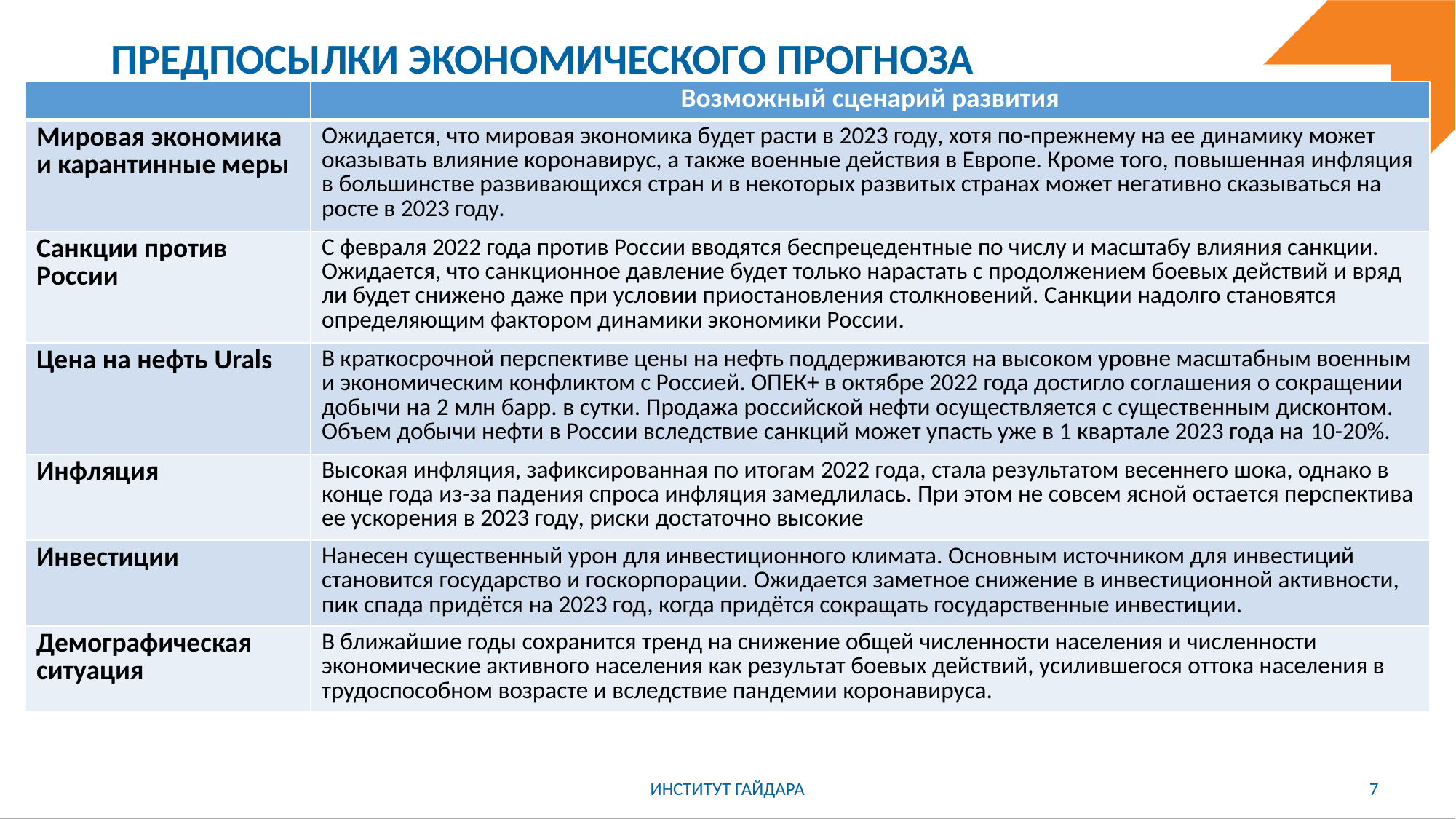

# предпосылки экономического прогноза
|  | Возможный сценарий развития |
| --- | --- |
| Мировая экономика и карантинные меры | Ожидается, что мировая экономика будет расти в 2023 году, хотя по-прежнему на ее динамику может оказывать влияние коронавирус, а также военные действия в Европе. Кроме того, повышенная инфляция в большинстве развивающихся стран и в некоторых развитых странах может негативно сказываться на росте в 2023 году. |
| Санкции против России | С февраля 2022 года против России вводятся беспрецедентные по числу и масштабу влияния санкции. Ожидается, что санкционное давление будет только нарастать с продолжением боевых действий и вряд ли будет снижено даже при условии приостановления столкновений. Санкции надолго становятся определяющим фактором динамики экономики России. |
| Цена на нефть Urals | В краткосрочной перспективе цены на нефть поддерживаются на высоком уровне масштабным военным и экономическим конфликтом с Россией. ОПЕК+ в октябре 2022 года достигло соглашения о сокращении добычи на 2 млн барр. в сутки. Продажа российской нефти осуществляется с существенным дисконтом. Объем добычи нефти в России вследствие санкций может упасть уже в 1 квартале 2023 года на 10-20%. |
| Инфляция | Высокая инфляция, зафиксированная по итогам 2022 года, стала результатом весеннего шока, однако в конце года из-за падения спроса инфляция замедлилась. При этом не совсем ясной остается перспектива ее ускорения в 2023 году, риски достаточно высокие |
| Инвестиции | Нанесен существенный урон для инвестиционного климата. Основным источником для инвестиций становится государство и госкорпорации. Ожидается заметное снижение в инвестиционной активности, пик спада придётся на 2023 год, когда придётся сокращать государственные инвестиции. |
| Демографическая ситуация | В ближайшие годы сохранится тренд на снижение общей численности населения и численности экономические активного населения как результат боевых действий, усилившегося оттока населения в трудоспособном возрасте и вследствие пандемии коронавируса. |
ИНСТИТУТ ГАЙДАРА
7